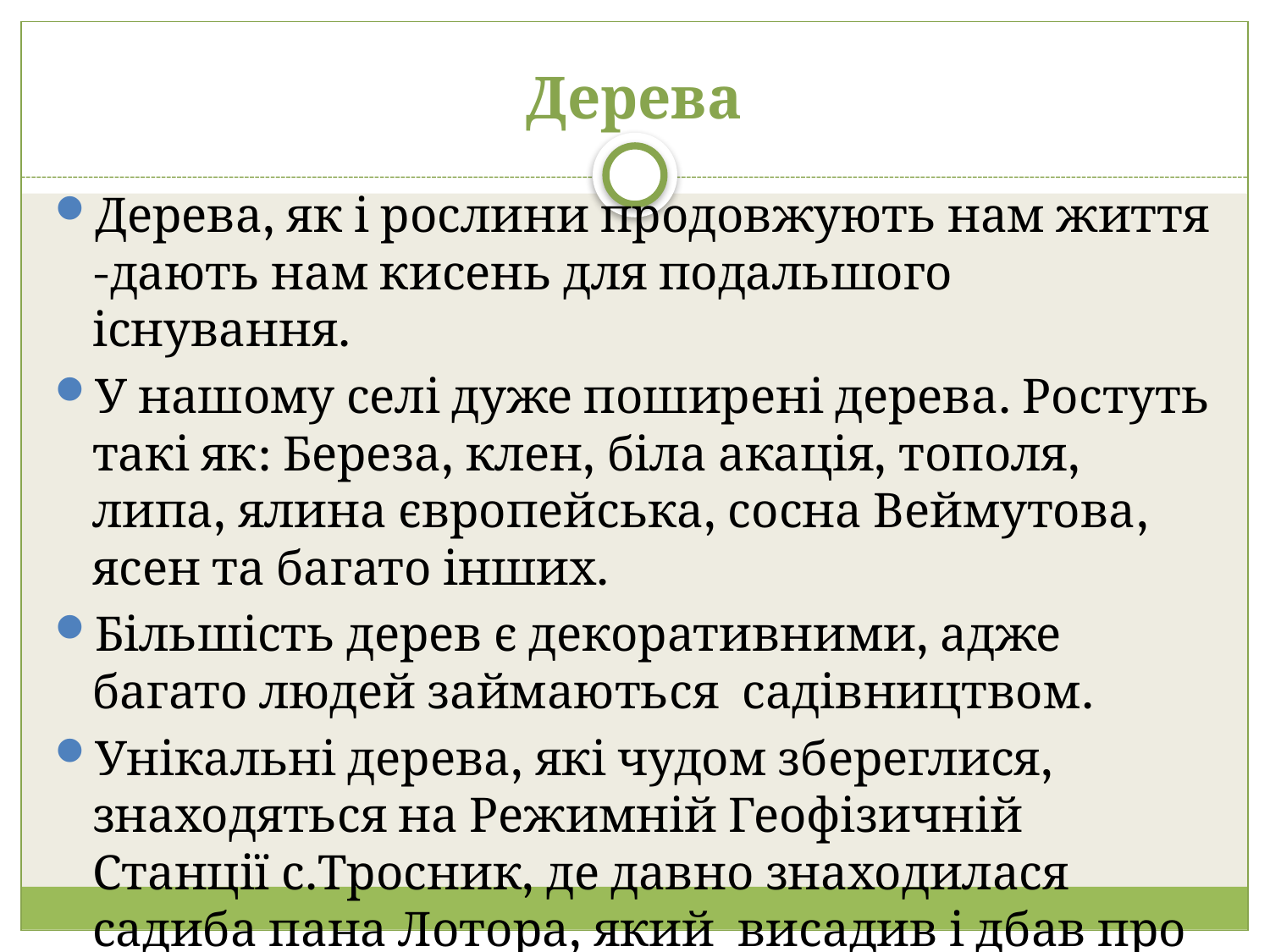

# Дерева
Дерева, як і рослини продовжують нам життя -дають нам кисень для подальшого існування.
У нашому селі дуже поширені дерева. Ростуть такі як: Береза, клен, біла акація, тополя, липа, ялина європейська, сосна Веймутова, ясен та багато інших.
Більшість дерев є декоративними, адже багато людей займаються  садівництвом.
Унікальні дерева, які чудом збереглися, знаходяться на Режимній Геофізичній Станції с.Тросник, де давно знаходилася садиба пана Лотора, який  висадив і дбав про дерева.